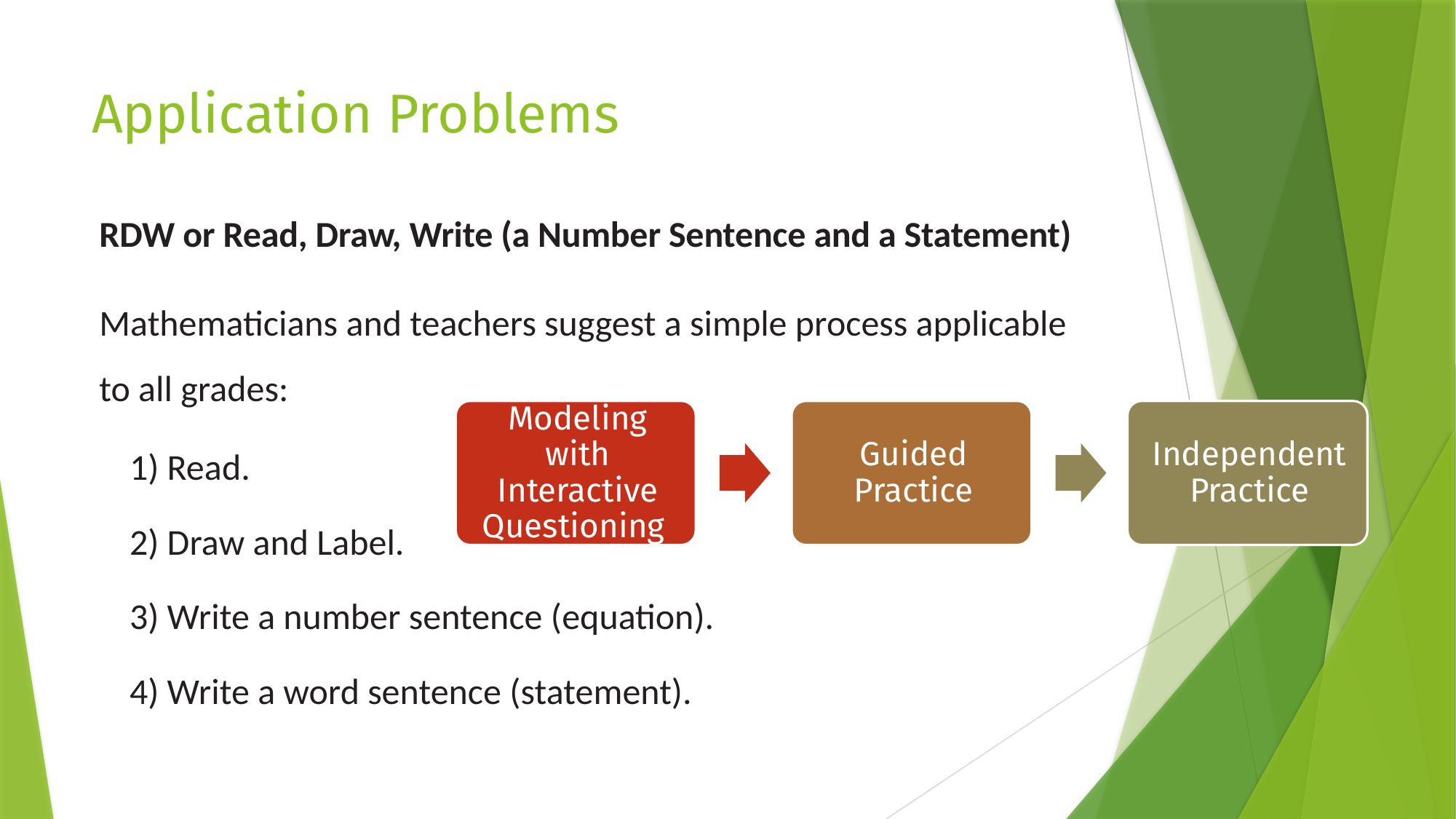

# Application Problems
RDW or Read, Draw, Write (a Number Sentence and a Statement)
Mathematicians and teachers suggest a simple process applicable to all grades:
1) Read.
2) Draw and Label.
3) Write a number sentence (equation).
4) Write a word sentence (statement).
Modeling with Interactive Questioning

Guided Practice

Independent Practice